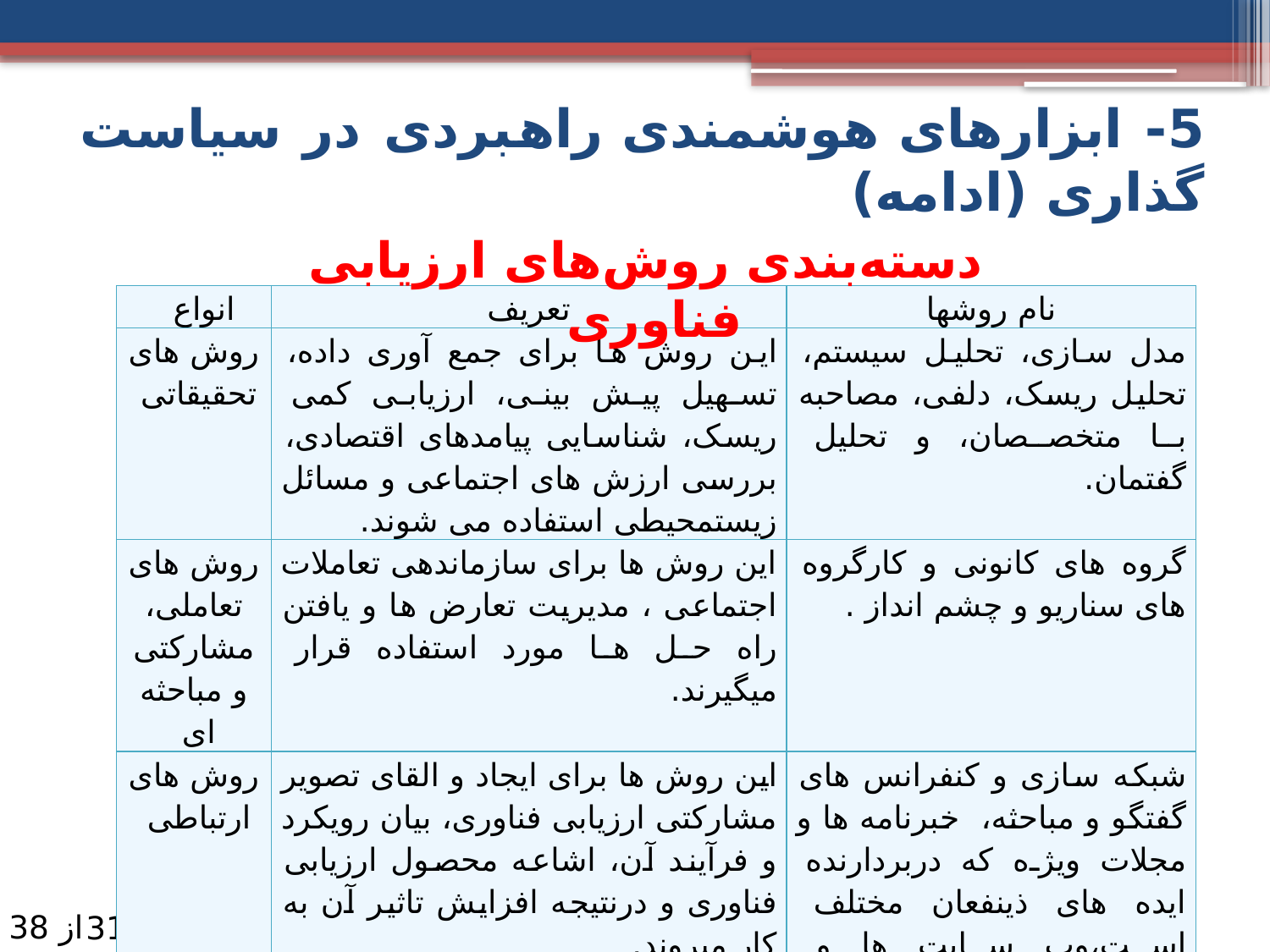

5- ابزارهای هوشمندی راهبردی در سیاست گذاری (ادامه)
دسته‌بندی روش‌های ارزیابی فناوری
| انواع | تعریف | نام روش­ها |
| --- | --- | --- |
| روش های تحقیقاتی | این روش ها برای جمع آوری داده، تسهیل پیش بینی، ارزیابی کمی ریسک، شناسایی پیامدهای اقتصادی، بررسی ارزش های اجتماعی و مسائل زیست­محیطی استفاده می شوند. | مدل سازی، تحلیل سیستم، تحلیل ریسک، دلفی، مصاحبه با متخصصان، و تحلیل گفتمان. |
| روش های تعاملی، مشارکتی و مباحثه ای | این روش ها برای سازماندهی تعاملات اجتماعی ، مدیریت تعارض ها و یافتن راه حل ها مورد استفاده قرار میگیرند. | گروه های کانونی و کارگروه های سناریو و چشم انداز . |
| روش های ارتباطی | این روش ها برای ایجاد و القای تصویر مشارکتی ارزیابی فناوری، بیان رویکرد و فرآیند آن، اشاعه محصول ارزیابی فناوری و درنتیجه افزایش تاثیر آن به کار می­روند. | شبکه سازی و کنفرانس های گفتگو و مباحثه، خبرنامه ها و مجلات ویژه که دربردارنده ایده های ذینفعان مختلف است،‌وب سایت ها و پرسشنامه های محلی. |
از 38
31